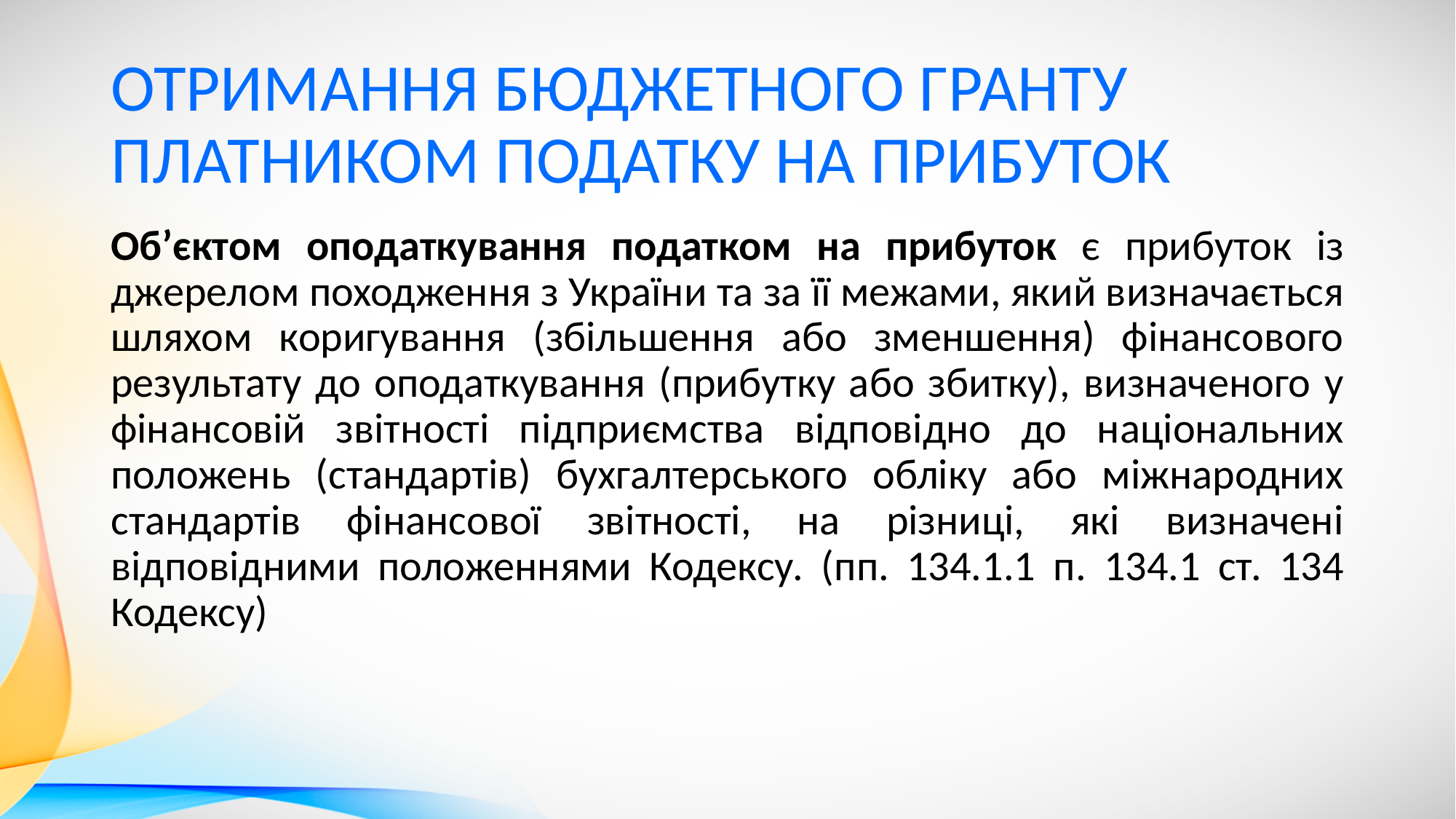

# ОТРИМАННЯ БЮДЖЕТНОГО ГРАНТУ ПЛАТНИКОМ ПОДАТКУ НА ПРИБУТОК
Об’єктом оподаткування податком на прибуток є прибуток із джерелом походження з України та за її межами, який визначається шляхом коригування (збільшення або зменшення) фінансового результату до оподаткування (прибутку або збитку), визначеного у фінансовій звітності підприємства відповідно до національних положень (стандартів) бухгалтерського обліку або міжнародних стандартів фінансової звітності, на різниці, які визначені відповідними положеннями Кодексу. (пп. 134.1.1 п. 134.1 ст. 134 Кодексу)